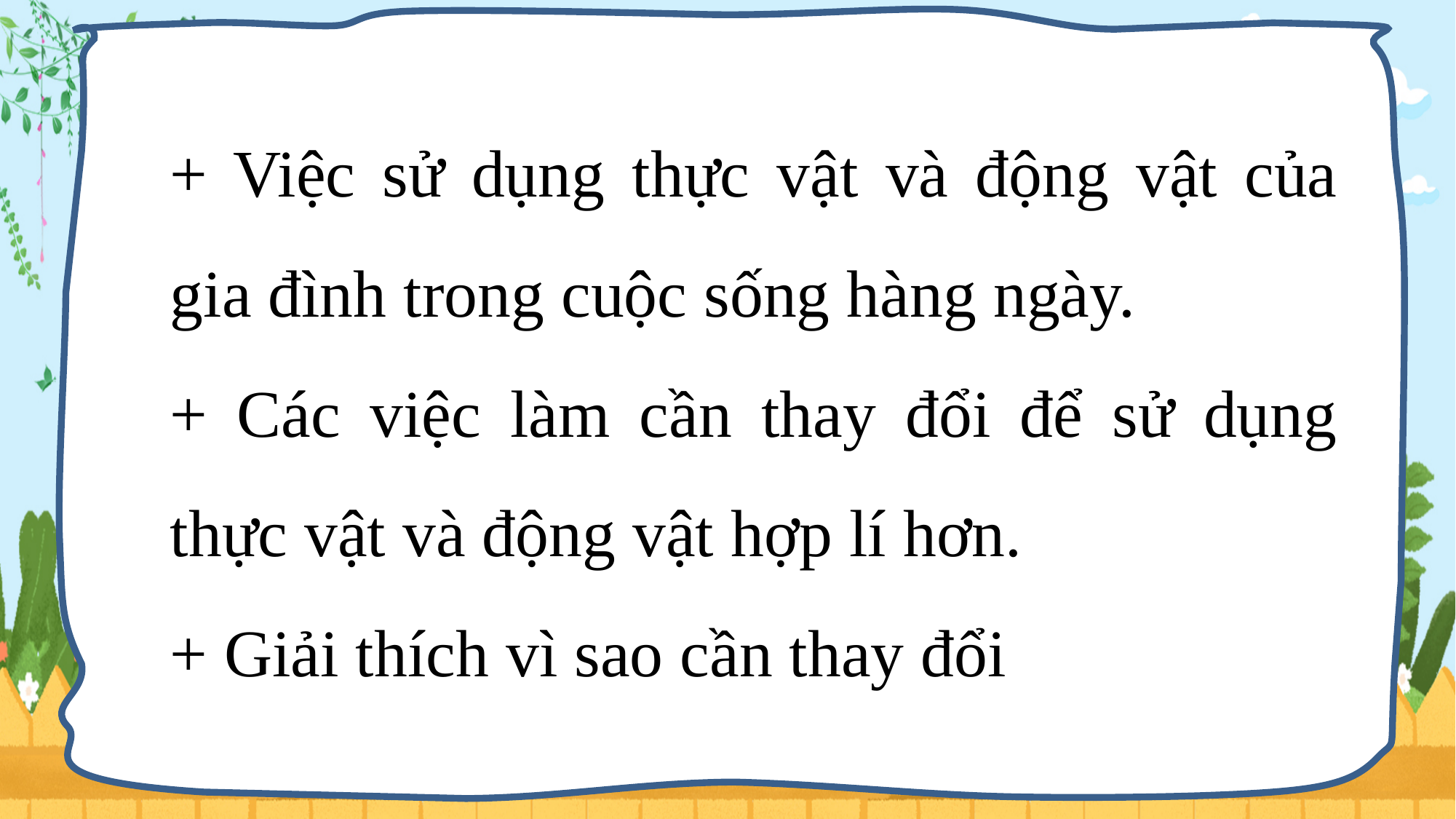

+ Việc sử dụng thực vật và động vật của gia đình trong cuộc sống hàng ngày.
+ Các việc làm cần thay đổi để sử dụng thực vật và động vật hợp lí hơn.
+ Giải thích vì sao cần thay đổi